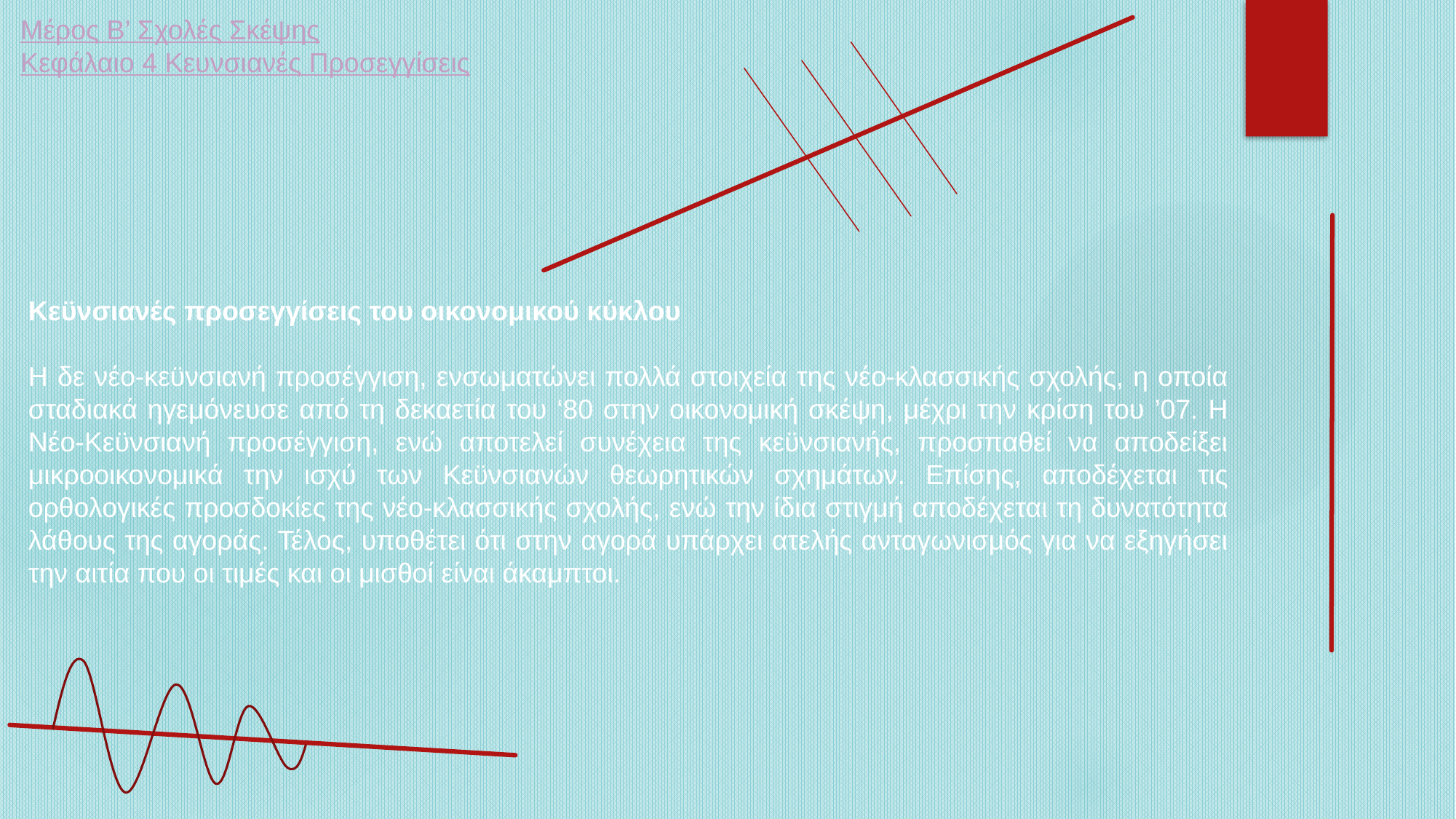

Μέρος Β’ Σχολές Σκέψης
Κεφάλαιο 4 Κευνσιανές Προσεγγίσεις
Κεϋνσιανές προσεγγίσεις του οικονομικού κύκλου

Η δε νέο-κεϋνσιανή προσέγγιση, ενσωματώνει πολλά στοιχεία της νέο-κλασσικής σχολής, η οποία σταδιακά ηγεμόνευσε από τη δεκαετία του ‘80 στην οικονομική σκέψη, μέχρι την κρίση του ’07. Η Νέο-Κεϋνσιανή προσέγγιση, ενώ αποτελεί συνέχεια της κεϋνσιανής, προσπαθεί να αποδείξει μικροοικονομικά την ισχύ των Κεϋνσιανών θεωρητικών σχημάτων. Επίσης, αποδέχεται τις ορθολογικές προσδοκίες της νέο-κλασσικής σχολής, ενώ την ίδια στιγμή αποδέχεται τη δυνατότητα λάθους της αγοράς. Τέλος, υποθέτει ότι στην αγορά υπάρχει ατελής ανταγωνισμός για να εξηγήσει την αιτία που οι τιμές και οι μισθοί είναι άκαμπτοι.